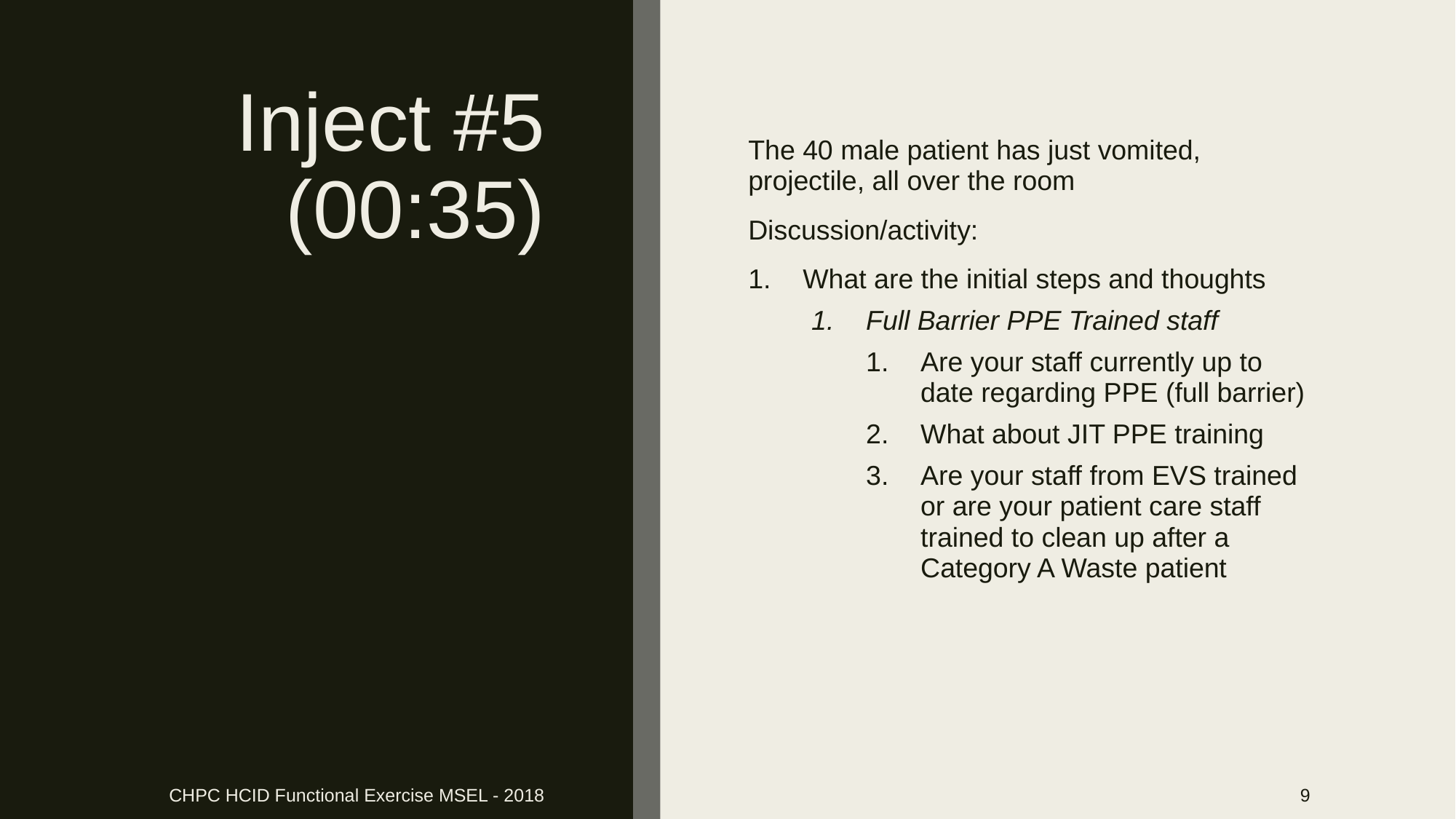

# Inject #5 (00:35)
The 40 male patient has just vomited, projectile, all over the room
Discussion/activity:
What are the initial steps and thoughts
Full Barrier PPE Trained staff
Are your staff currently up to date regarding PPE (full barrier)
What about JIT PPE training
Are your staff from EVS trained or are your patient care staff trained to clean up after a Category A Waste patient

CHPC HCID Functional Exercise MSEL - 2018
9